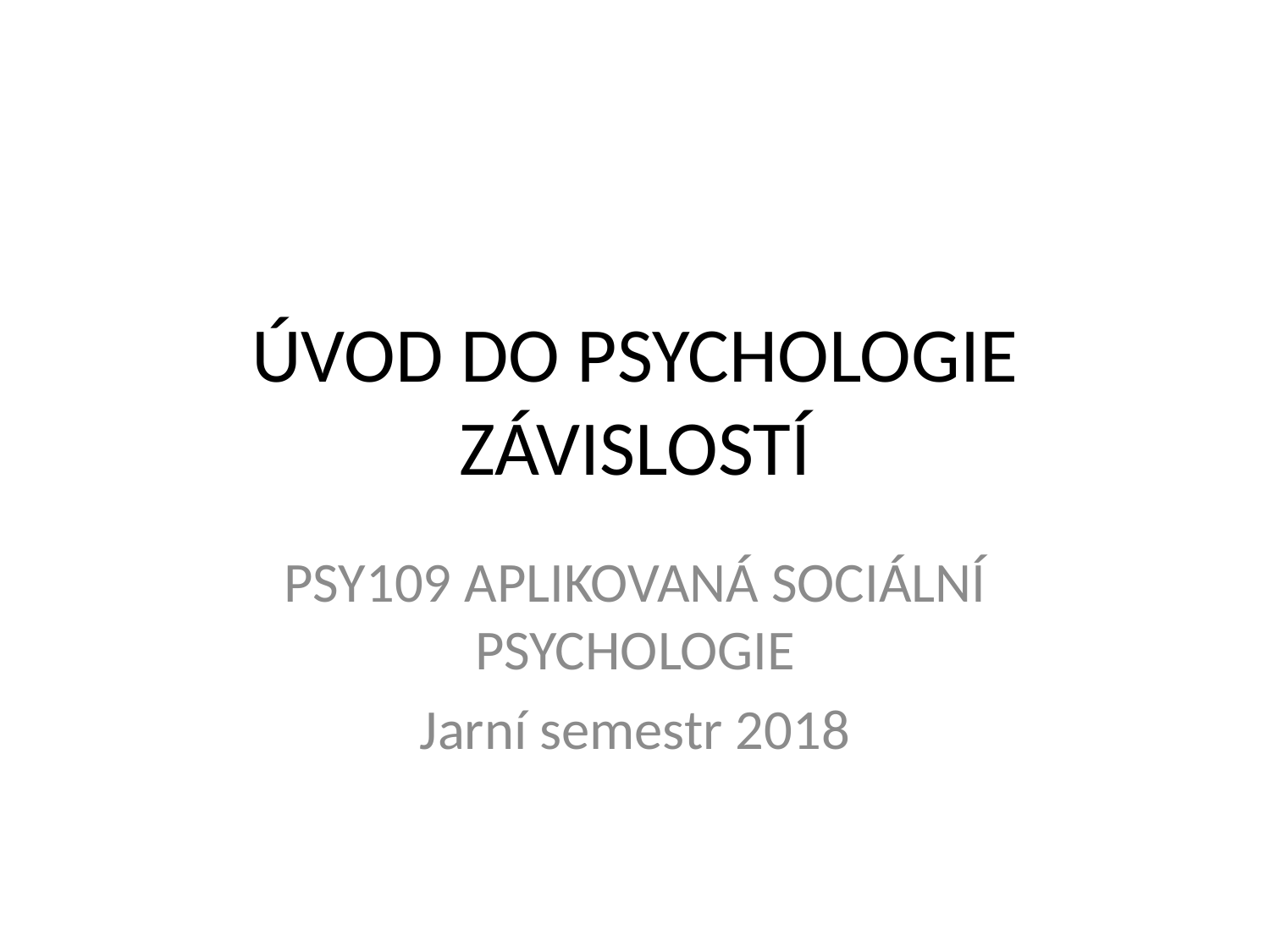

# ÚVOD DO PSYCHOLOGIE ZÁVISLOSTÍ
PSY109 APLIKOVANÁ SOCIÁLNÍ PSYCHOLOGIE
Jarní semestr 2018